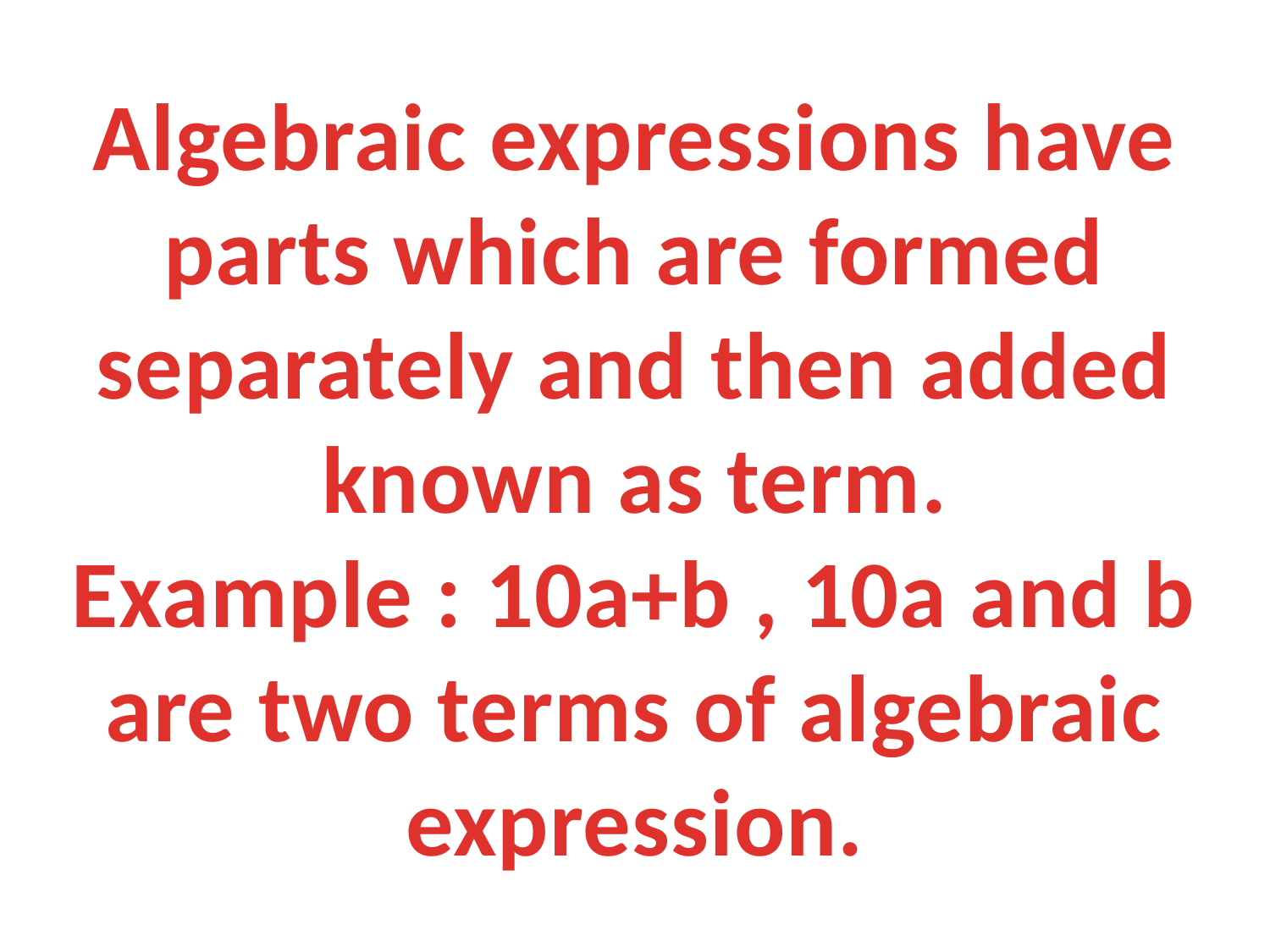

Algebraic expressions have parts which are formed separately and then added known as term.
Example : 10a+b , 10a and b are two terms of algebraic expression.